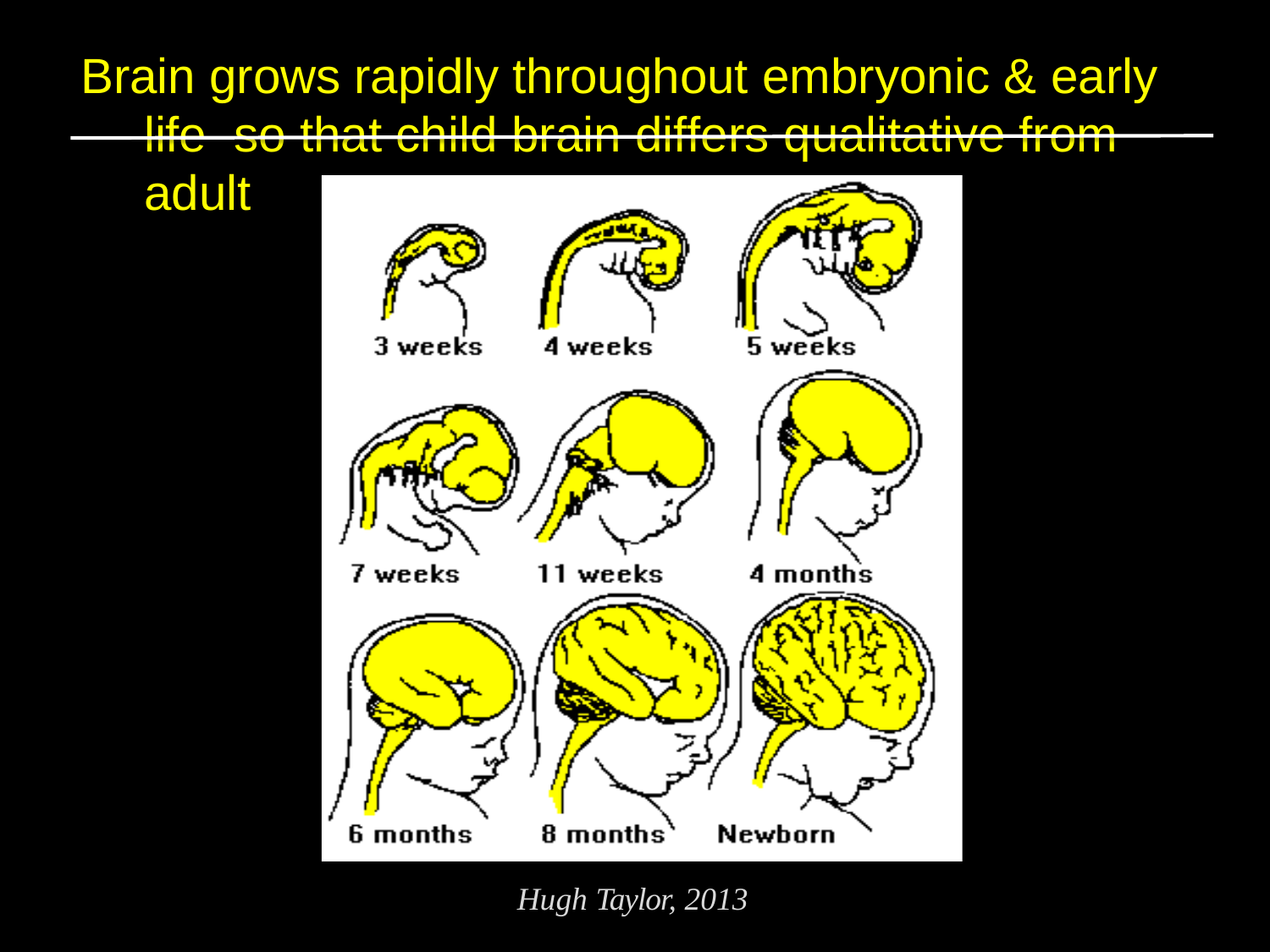

# Brain grows rapidly throughout embryonic & early life  so that child brain differs qualitative from adult

Hugh Taylor, 2013